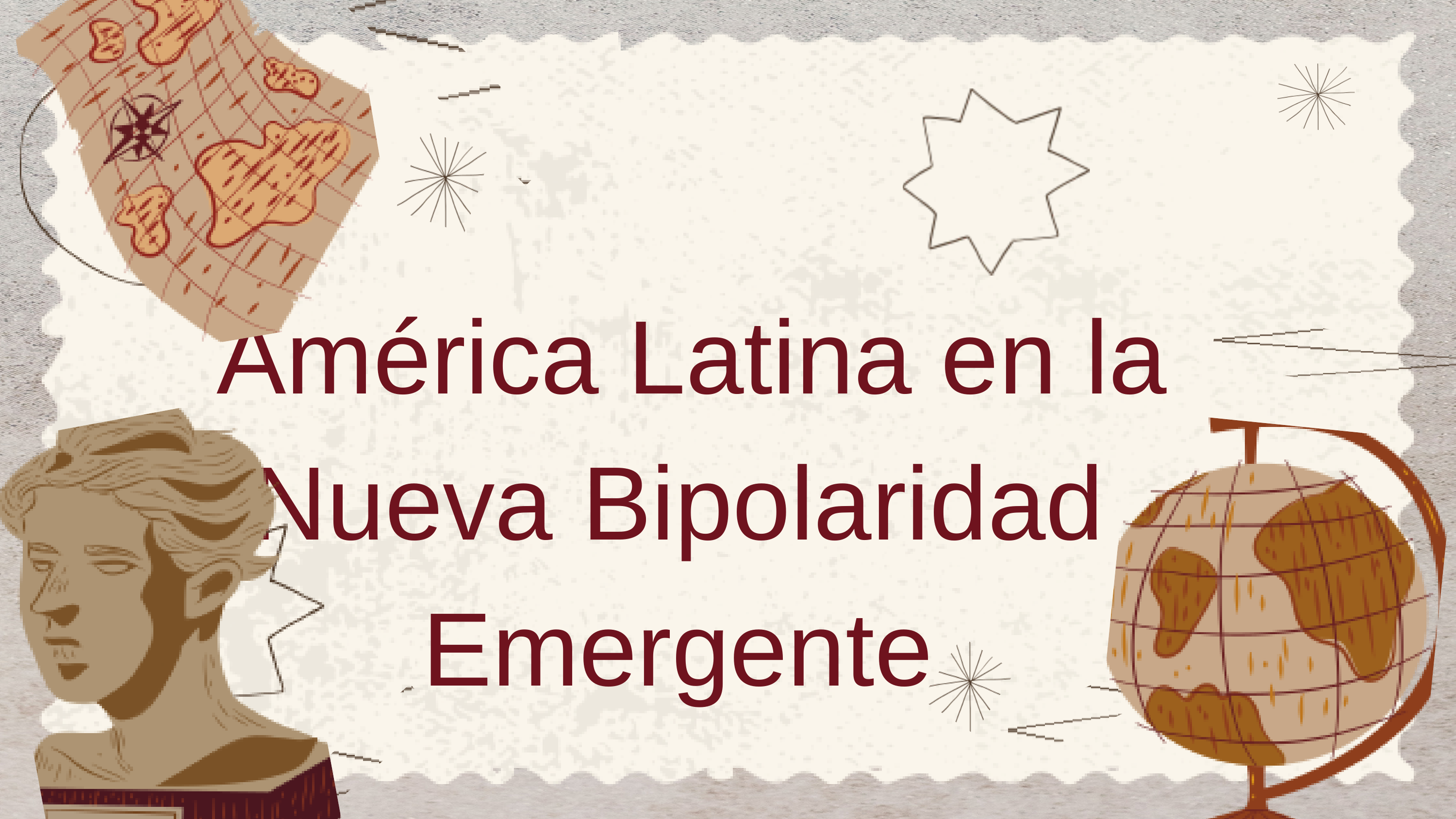

América Latina en la Nueva Bipolaridad Emergente